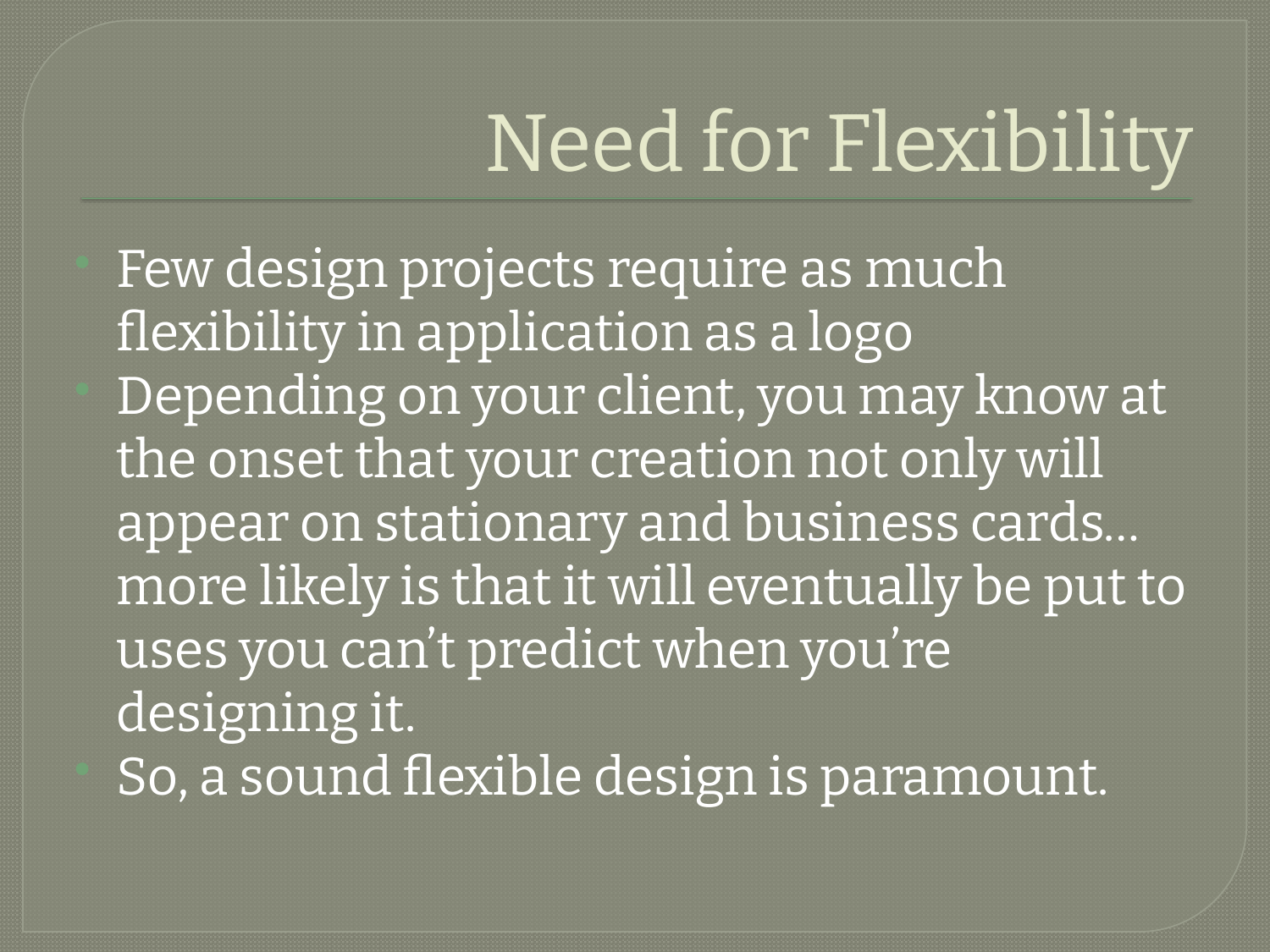

# Need for Flexibility
Few design projects require as much flexibility in application as a logo
Depending on your client, you may know at the onset that your creation not only will appear on stationary and business cards… more likely is that it will eventually be put to uses you can’t predict when you’re designing it.
So, a sound flexible design is paramount.